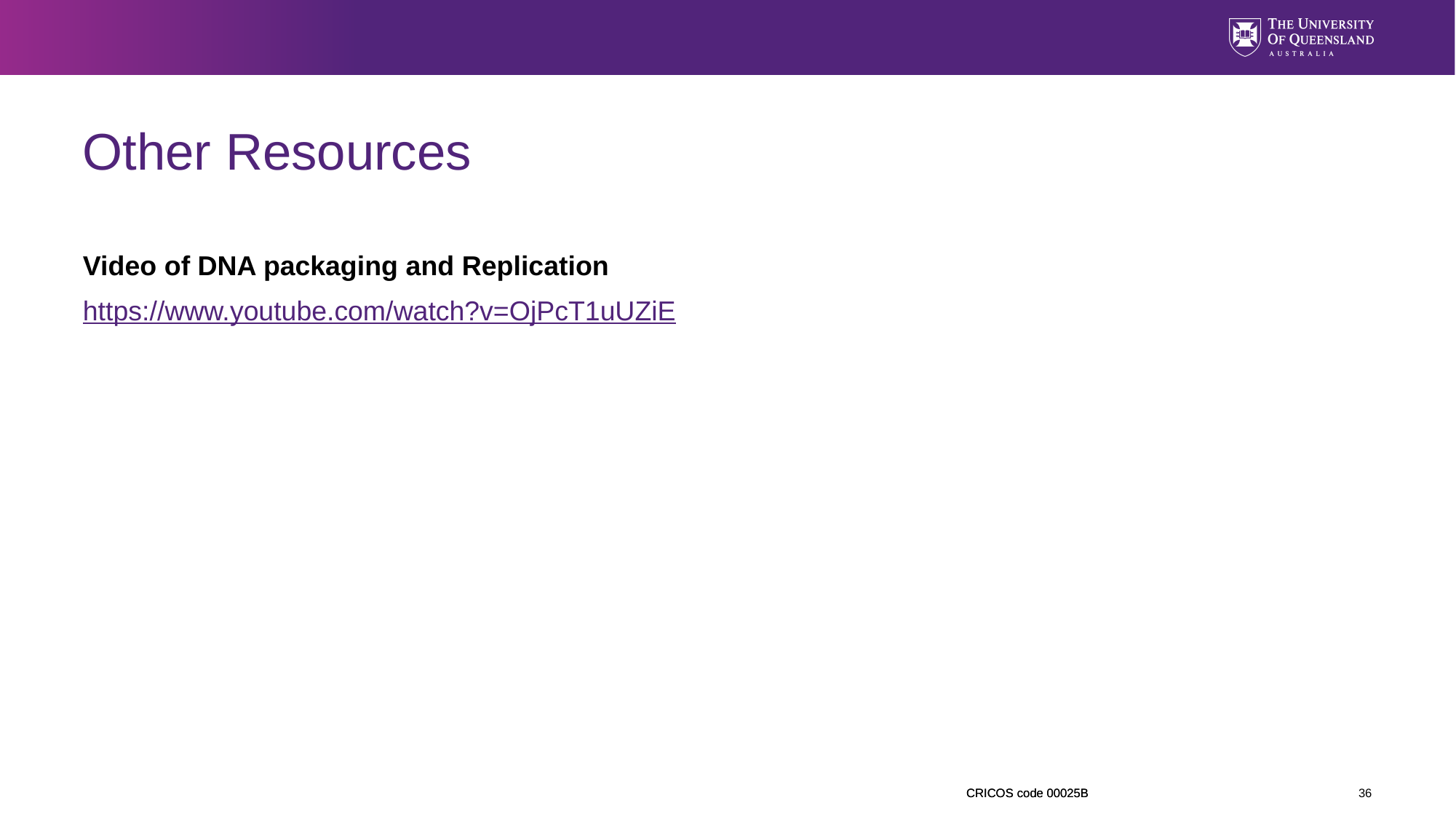

Other Resources

Video of DNA packaging and Replication
https://www.youtube.com/watch?v=OjPcT1uUZiE

36